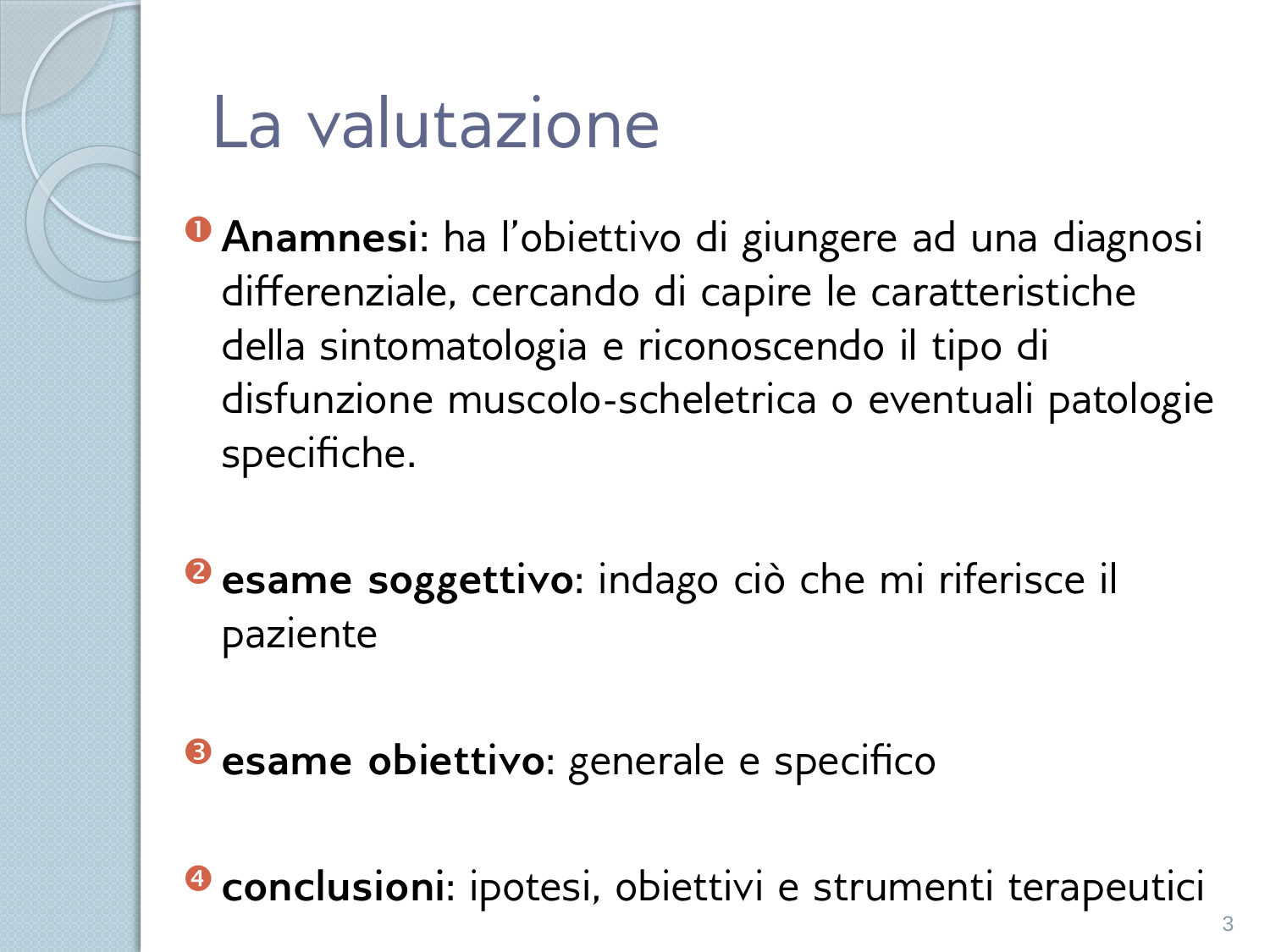

# La valutazione
Anamnesi: ha l’obiettivo di giungere ad una diagnosi differenziale, cercando di capire le caratteristiche della sintomatologia e riconoscendo il tipo di disfunzione muscolo-scheletrica o eventuali patologie specifiche.

esame soggettivo: indago ciò che mi riferisce il paziente

esame obiettivo: generale e specifico

conclusioni: ipotesi, obiettivi e strumenti terapeutici
3